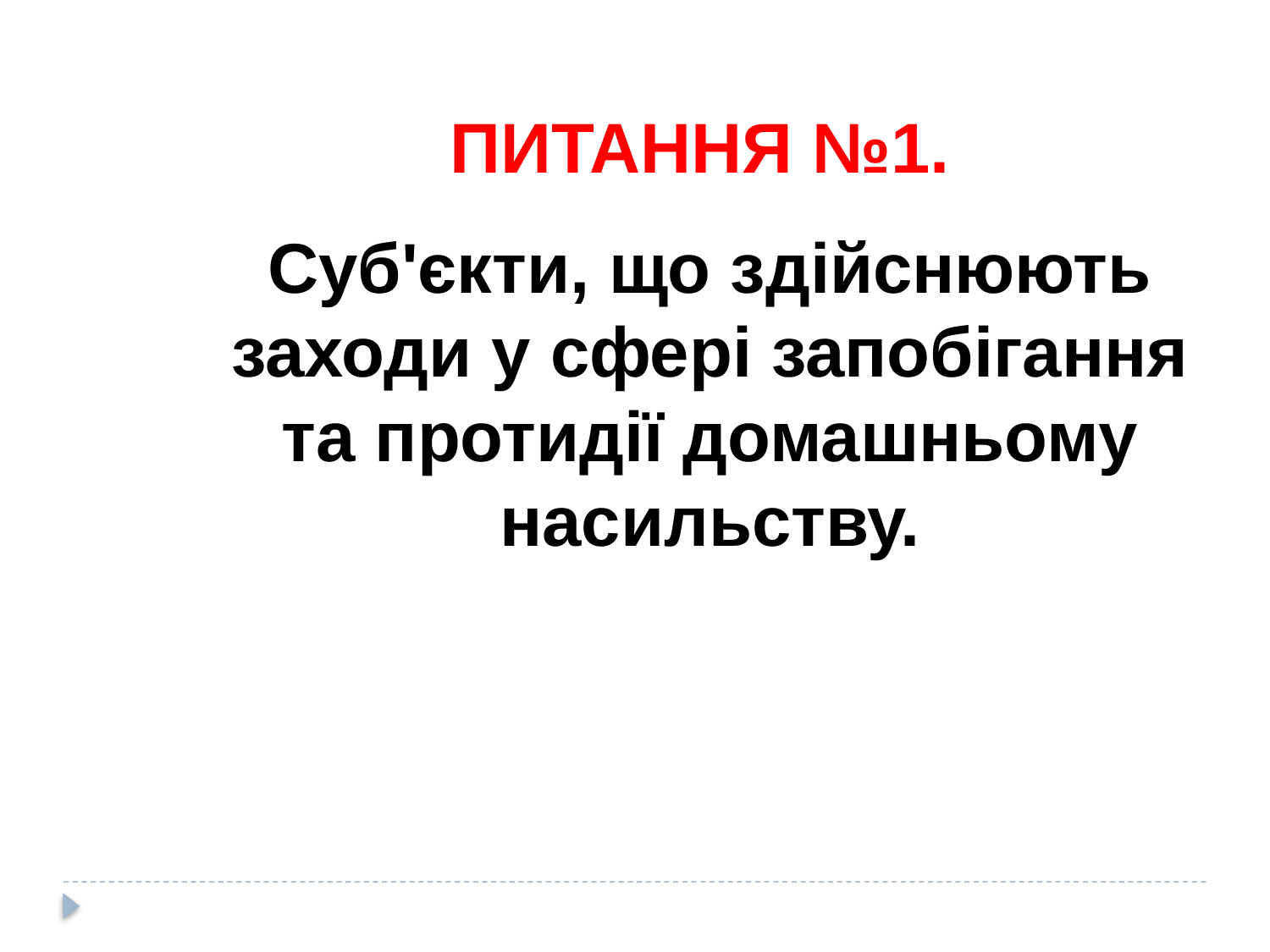

ПИТАННЯ №1.
Суб'єкти, що здійснюють заходи у сфері запобігання та протидії домашньому насильству.